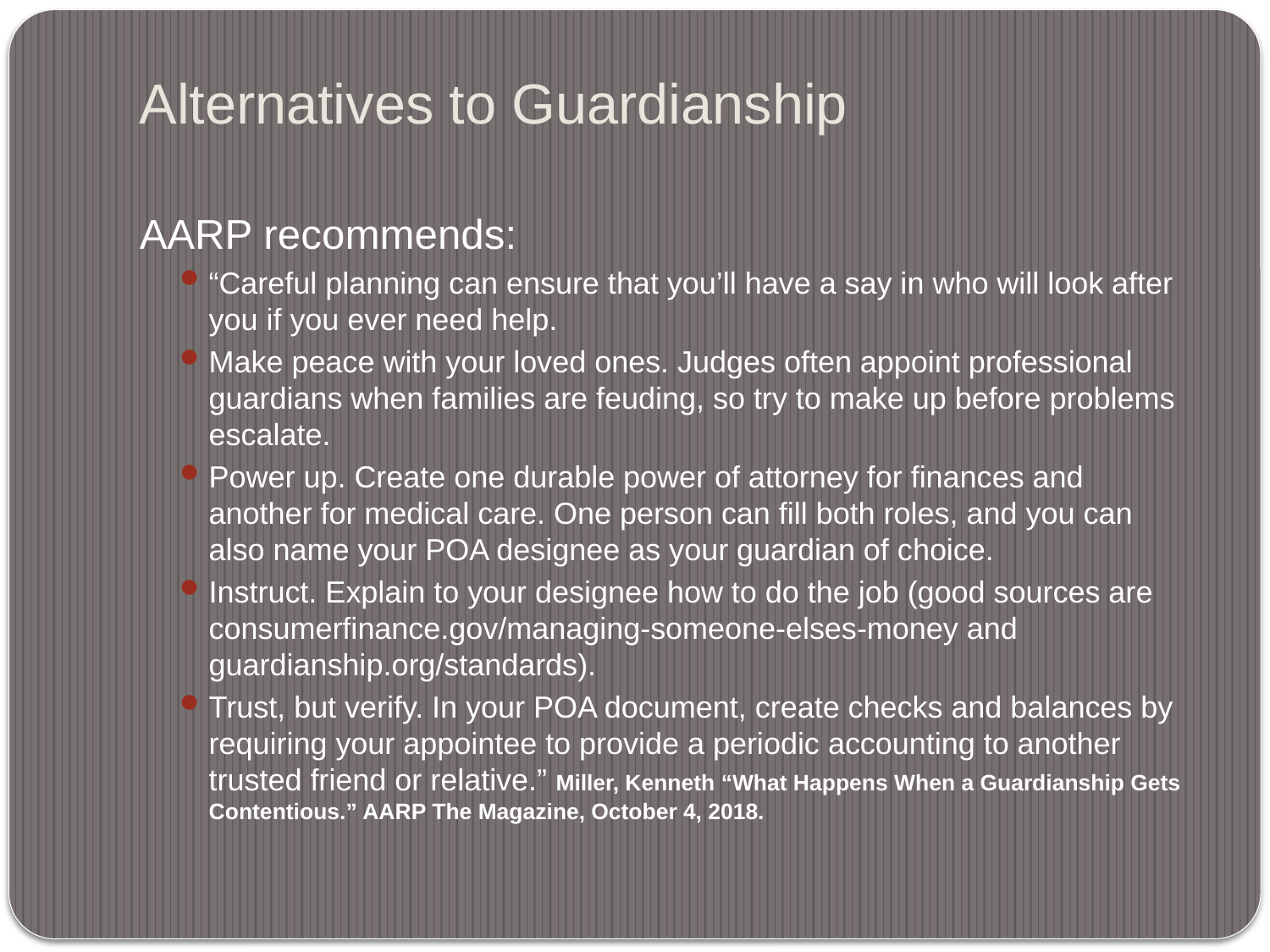

# Alternatives to Guardianship
AARP recommends:
“Careful planning can ensure that you’ll have a say in who will look after you if you ever need help.
Make peace with your loved ones. Judges often appoint professional guardians when families are feuding, so try to make up before problems escalate.
Power up. Create one durable power of attorney for finances and another for medical care. One person can fill both roles, and you can also name your POA designee as your guardian of choice.
Instruct. Explain to your designee how to do the job (good sources are consumerfinance.gov/managing-someone-elses-money and guardianship.org/standards).
Trust, but verify. In your POA document, create checks and balances by requiring your appointee to provide a periodic accounting to another trusted friend or relative.” Miller, Kenneth “What Happens When a Guardianship Gets Contentious.” AARP The Magazine, October 4, 2018.